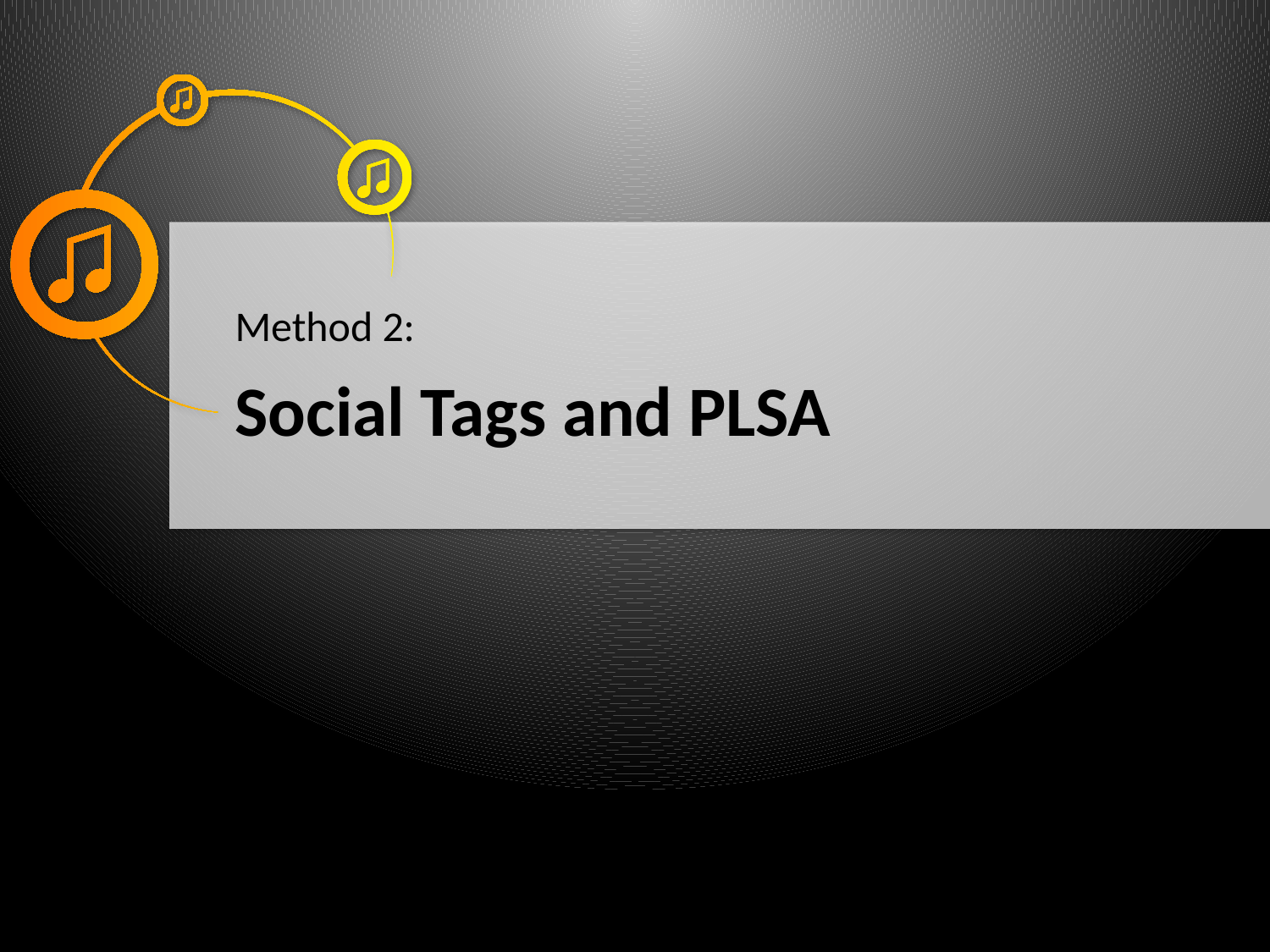

Method 2:
# Social Tags and PLSA